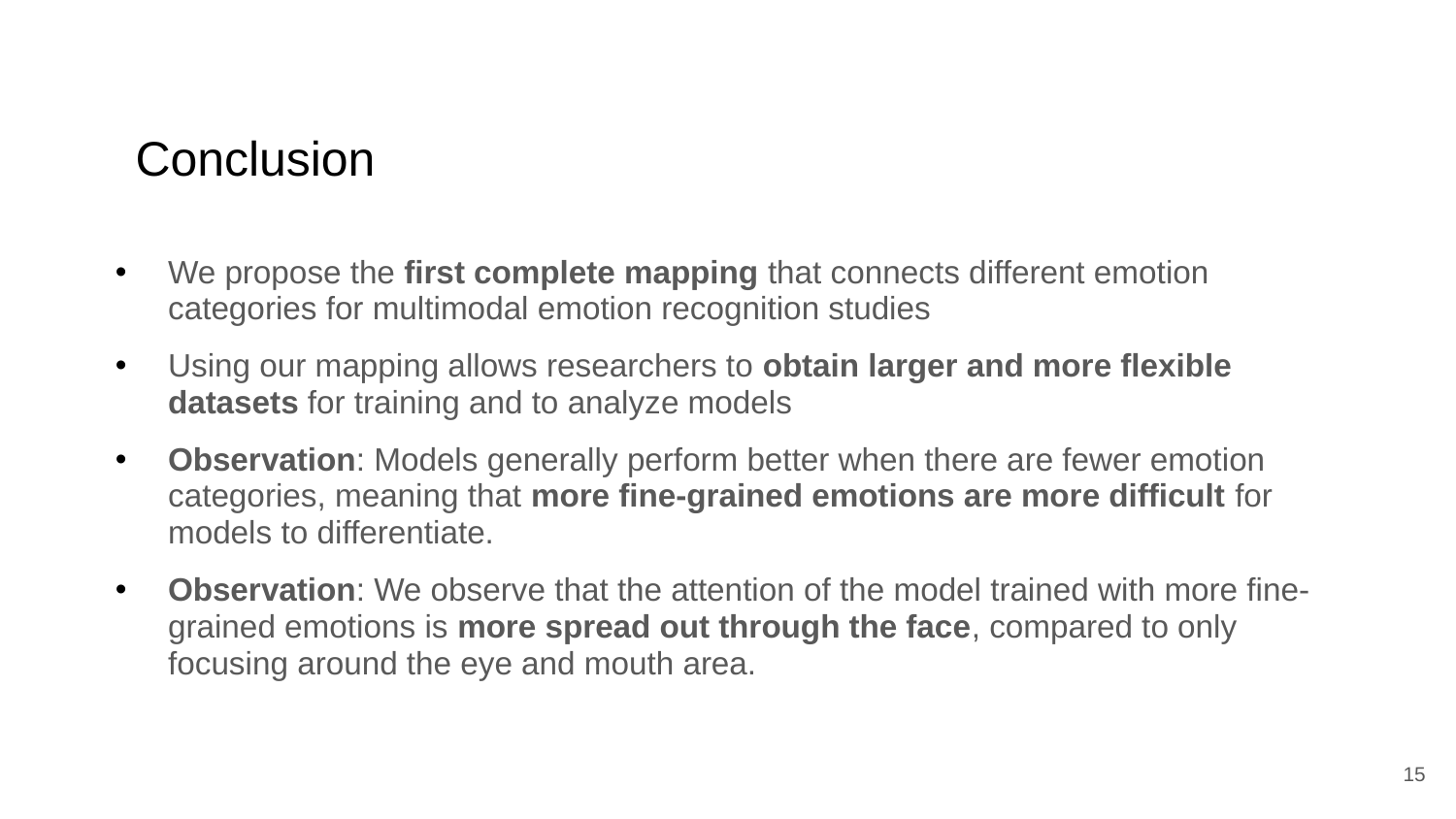

# Conclusion
We propose the first complete mapping that connects different emotion categories for multimodal emotion recognition studies
Using our mapping allows researchers to obtain larger and more flexible datasets for training and to analyze models
Observation: Models generally perform better when there are fewer emotion categories, meaning that more fine-grained emotions are more difficult for models to differentiate.
Observation: We observe that the attention of the model trained with more fine-grained emotions is more spread out through the face, compared to only focusing around the eye and mouth area.
15